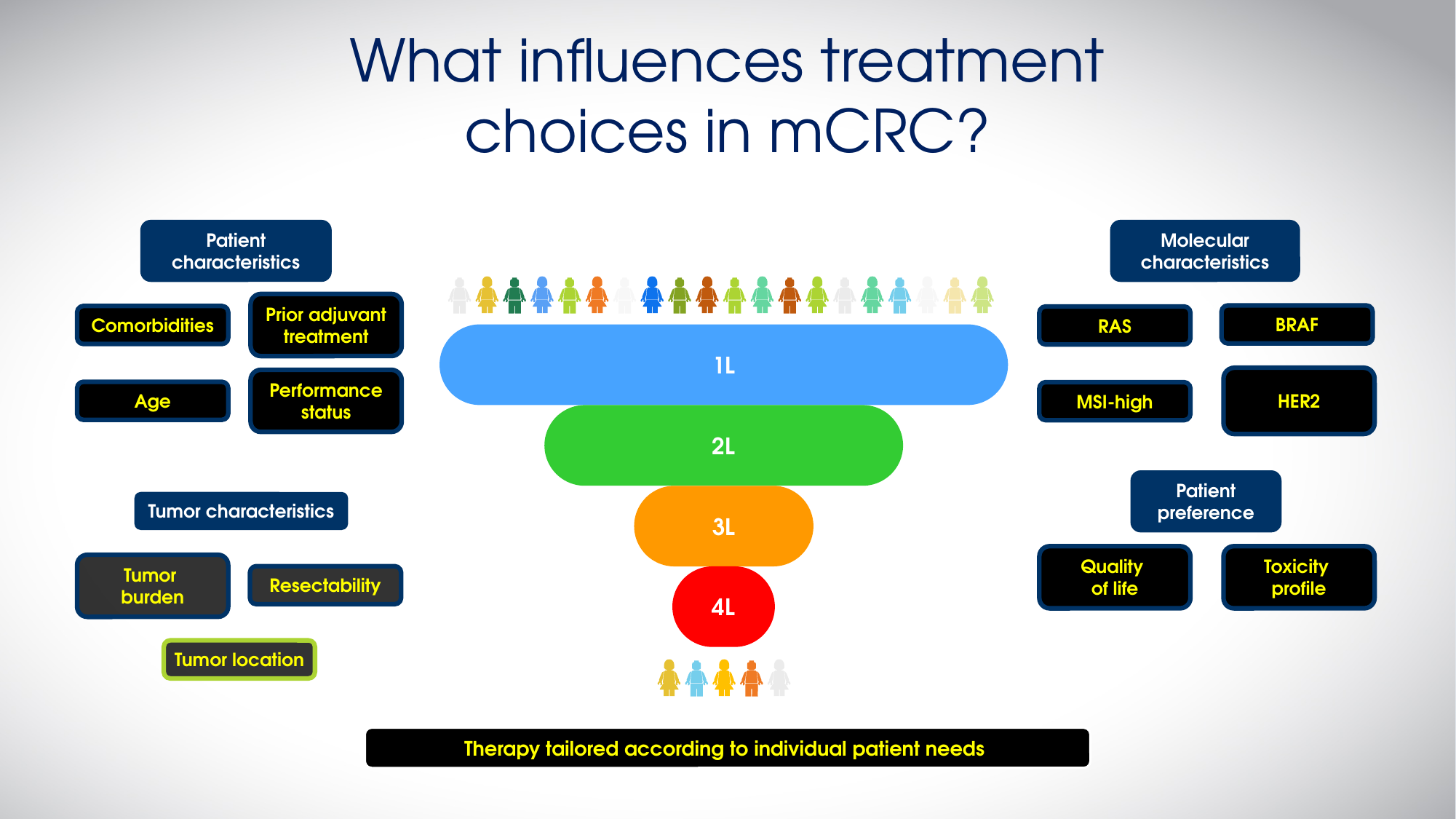

# What influences treatment choices in mCRC?
Patient characteristics
Prior adjuvant treatment
Comorbidities
Performance status
Age
Molecular characteristics
BRAF
RAS
HER2
MSI-high

1L
2L
Patient preference
Quality
of life
Toxicity
profile
3L
Tumor characteristics
Tumor
burden
Resectability
Tumor location
4L

Therapy tailored according to individual patient needs